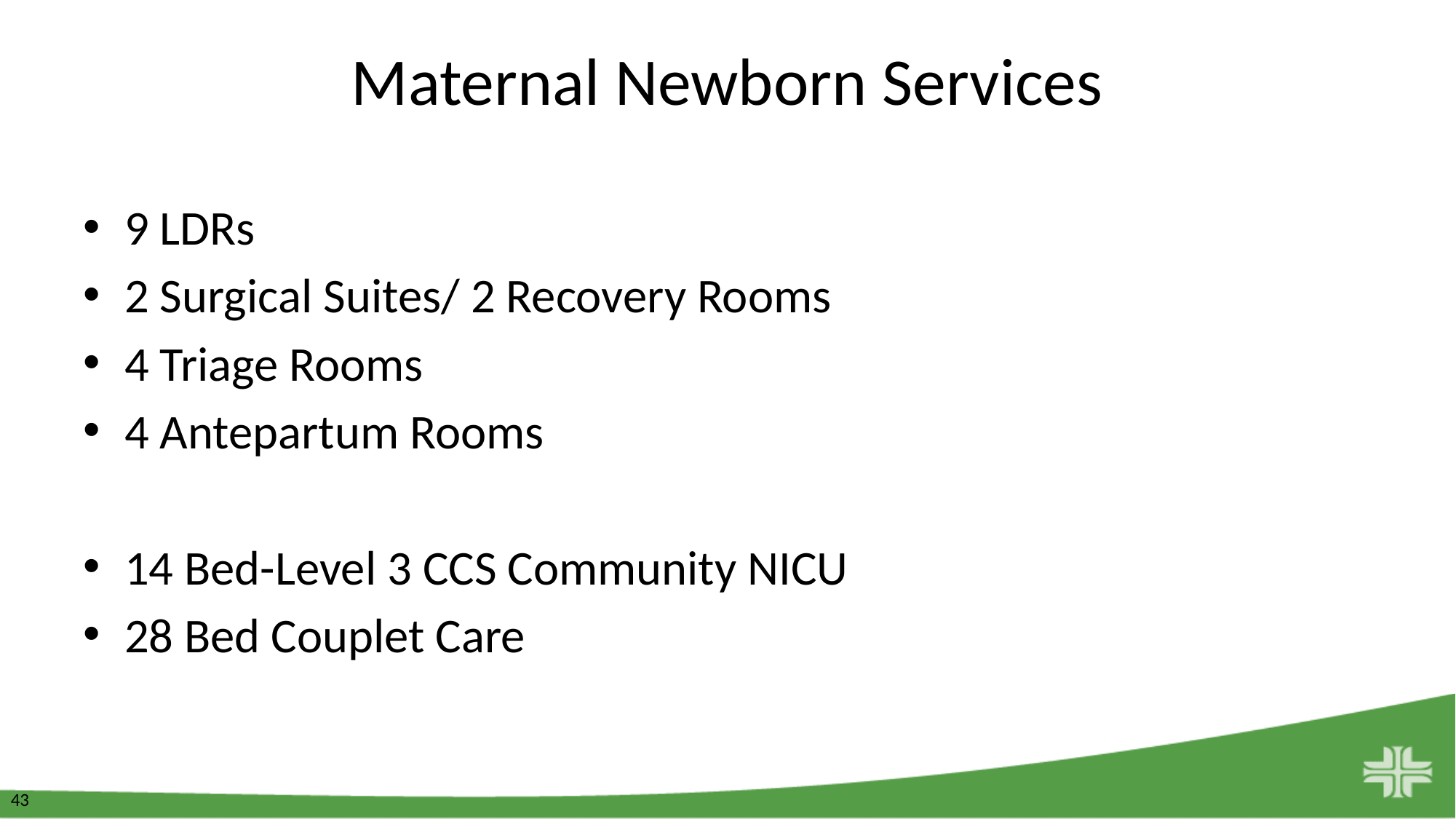

# Maternal Newborn Services
9 LDRs
2 Surgical Suites/ 2 Recovery Rooms
4 Triage Rooms
4 Antepartum Rooms

14 Bed-Level 3 CCS Community NICU
28 Bed Couplet Care